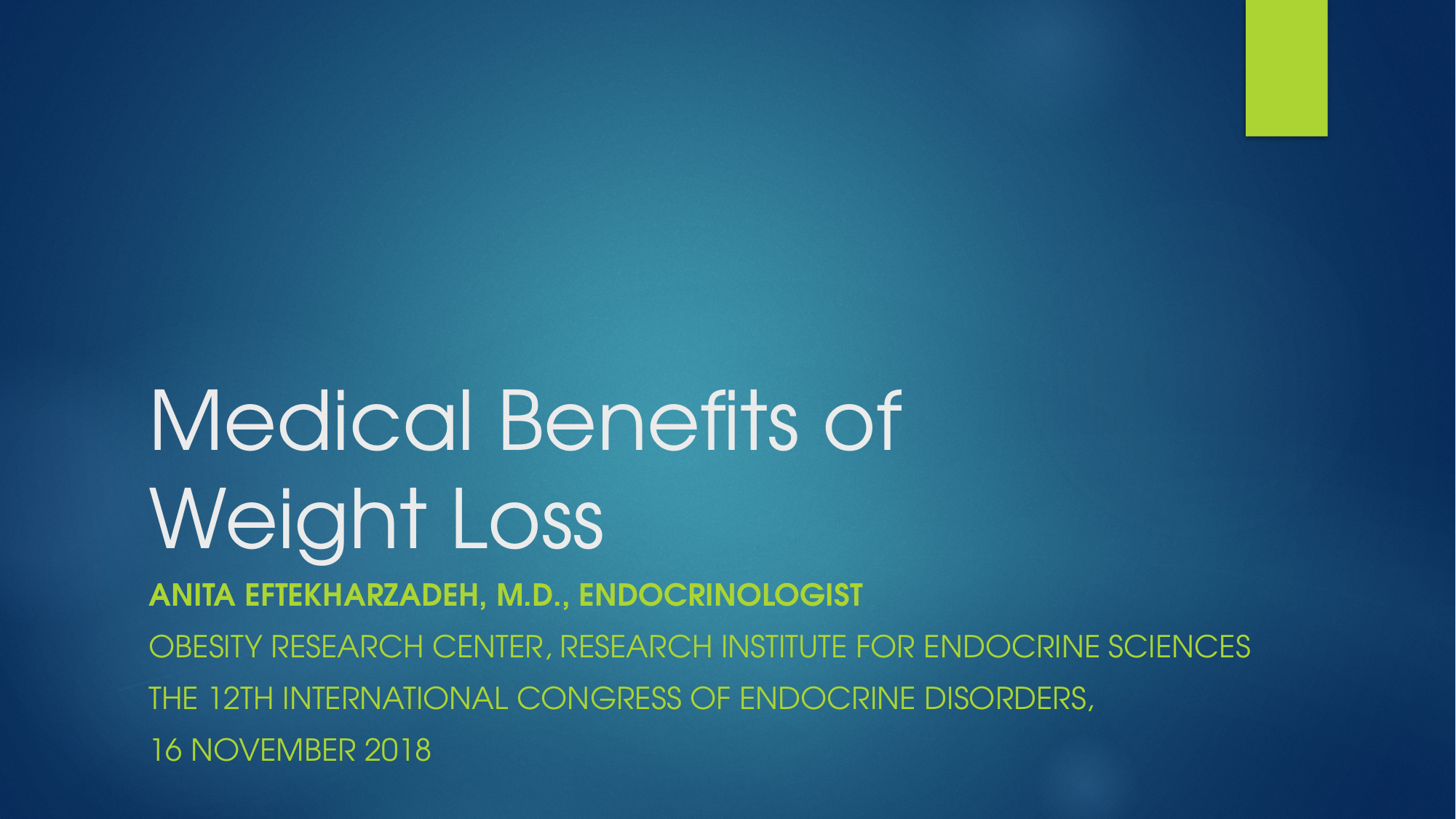

# Medical Benefits of Weight Loss
Anita Eftekharzadeh, M.D., Endocrinologist
Obesity Research Center, Research Institute for Endocrine Sciences
The 12th International Congress of Endocrine Disorders,
16 November 2018